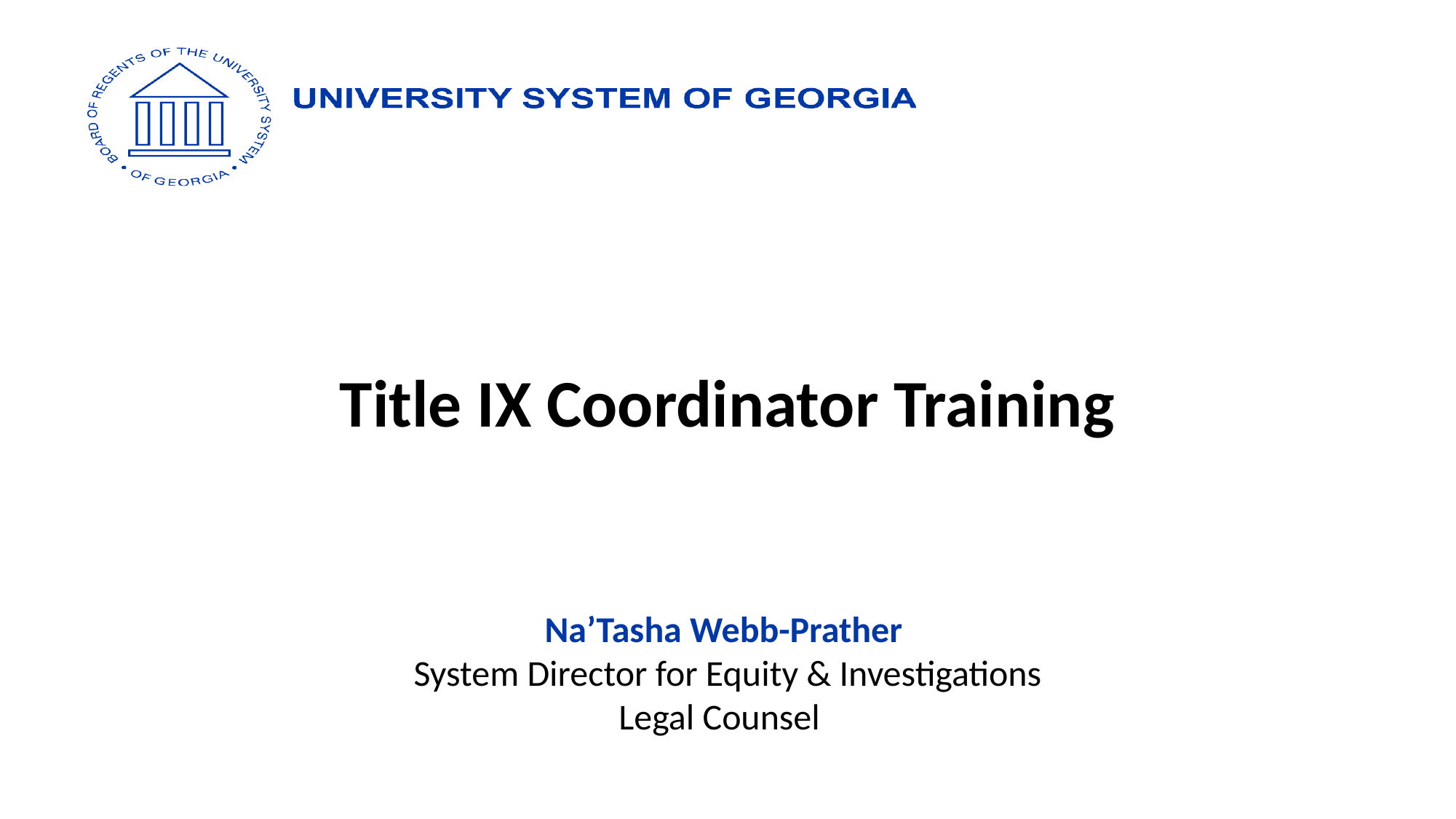

# Title IX Coordinator Training
Na’Tasha Webb-Prather
System Director for Equity & Investigations
Legal Counsel